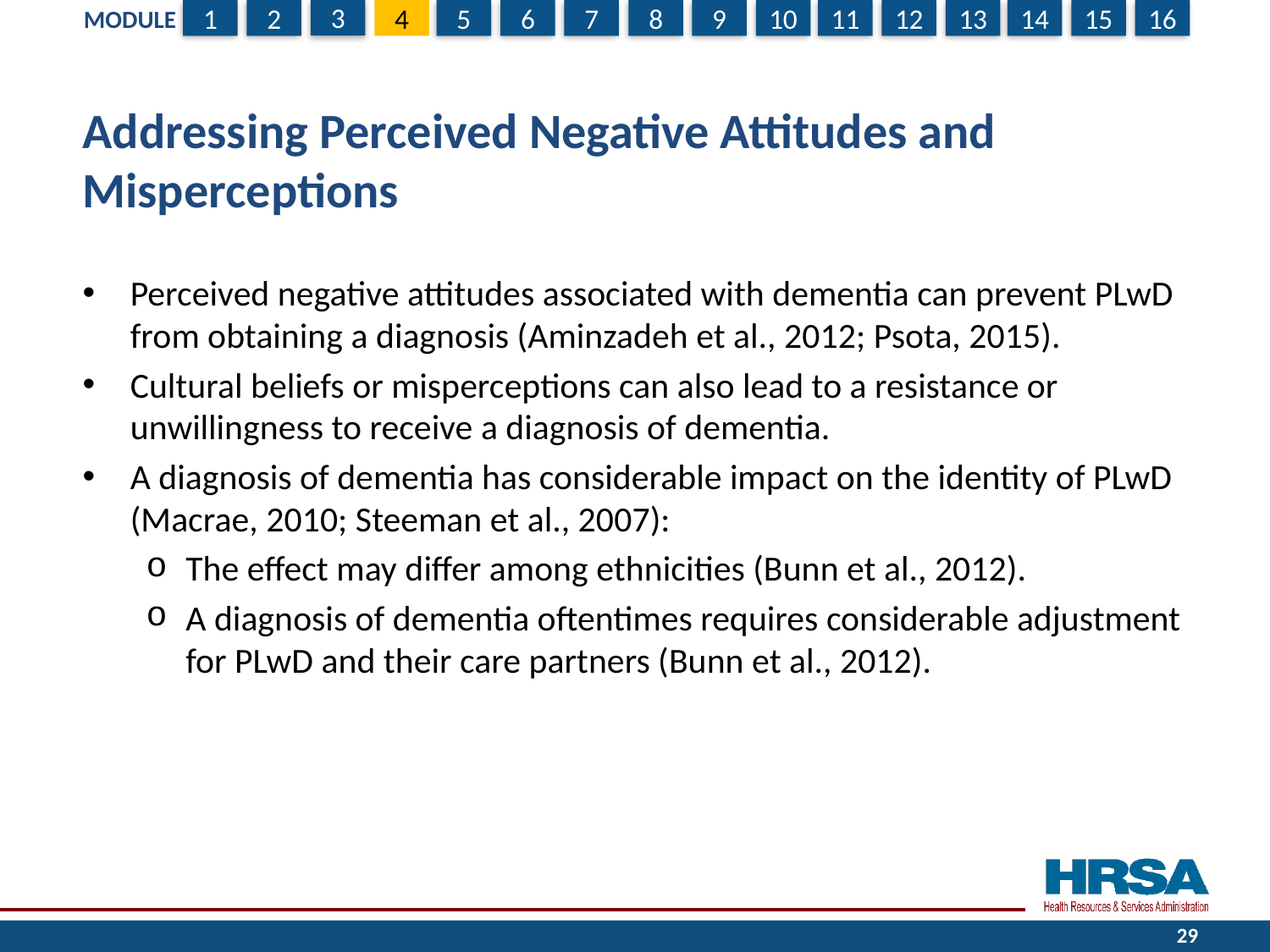

# Addressing Perceived Negative Attitudes and Misperceptions
Perceived negative attitudes associated with dementia can prevent PLwD from obtaining a diagnosis (Aminzadeh et al., 2012; Psota, 2015).
Cultural beliefs or misperceptions can also lead to a resistance or unwillingness to receive a diagnosis of dementia.
A diagnosis of dementia has considerable impact on the identity of PLwD (Macrae, 2010; Steeman et al., 2007):
The effect may differ among ethnicities (Bunn et al., 2012).
A diagnosis of dementia oftentimes requires considerable adjustment for PLwD and their care partners (Bunn et al., 2012).